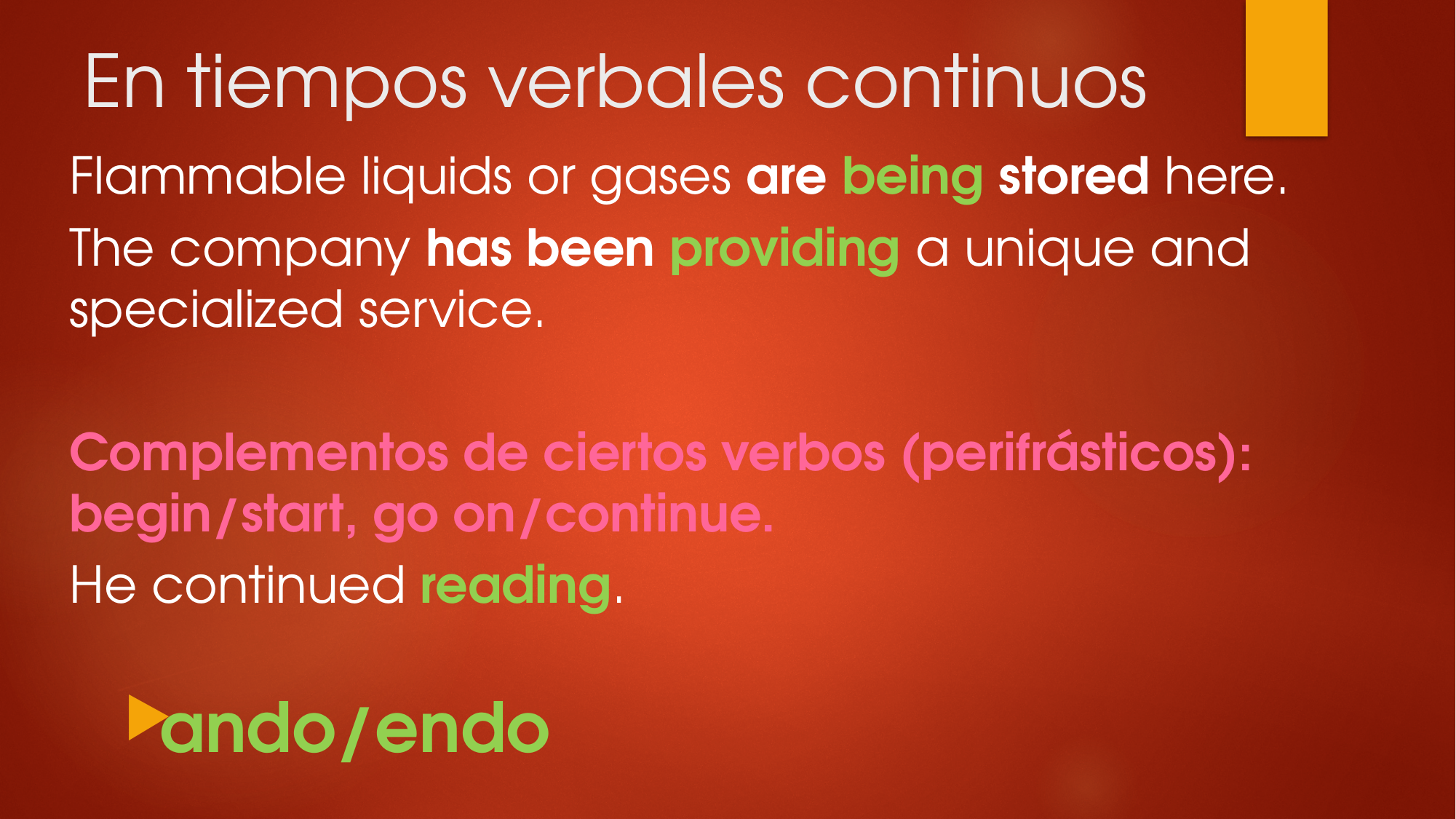

# En tiempos verbales continuos
Flammable liquids or gases are being stored here.
The company has been providing a unique and specialized service.

Complementos de ciertos verbos (perifrásticos): begin/start, go on/continue.
He continued reading.

ando/endo